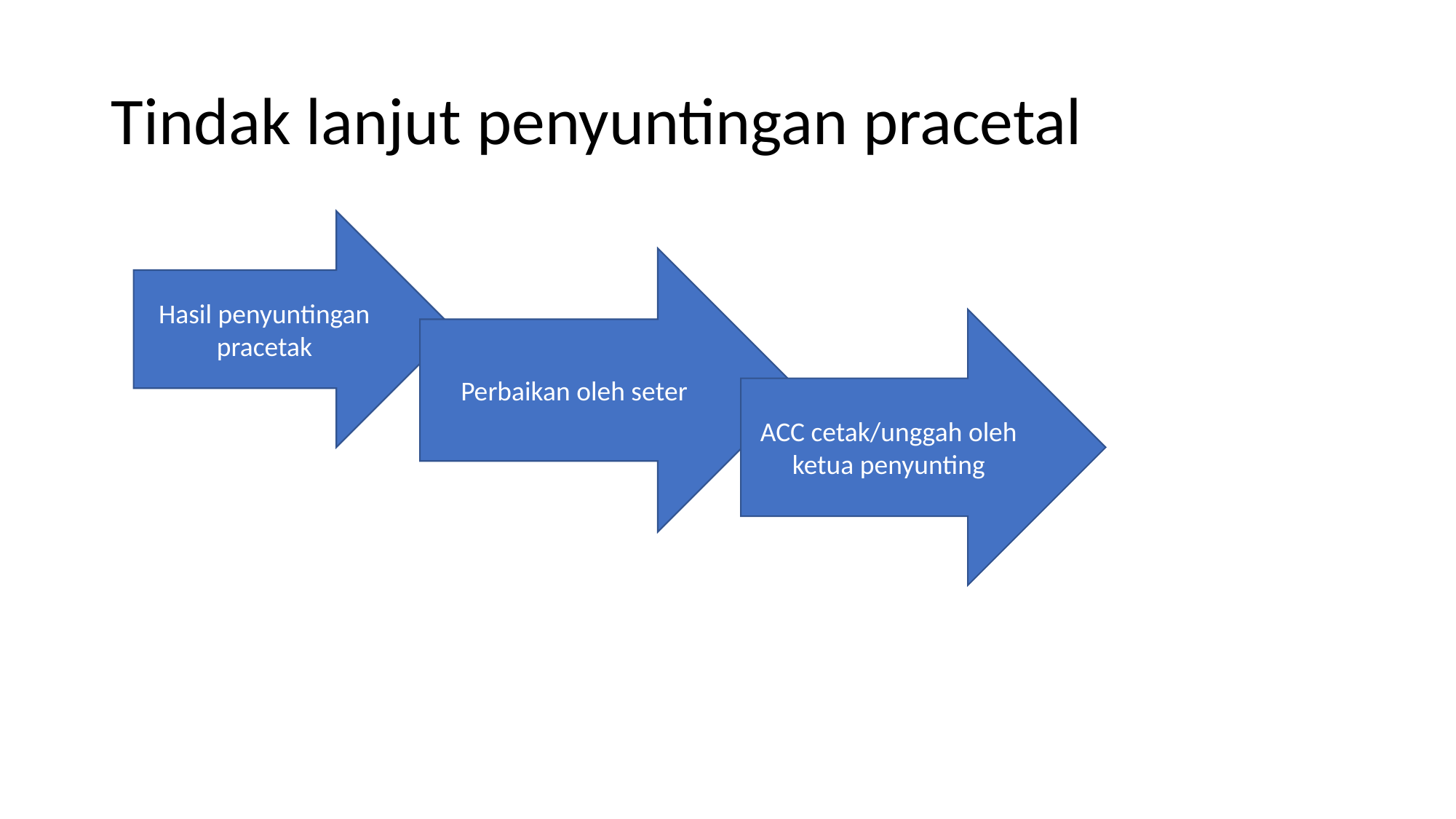

# Tindak lanjut penyuntingan pracetal
Hasil penyuntingan pracetak
Perbaikan oleh seter
ACC cetak/unggah oleh ketua penyunting